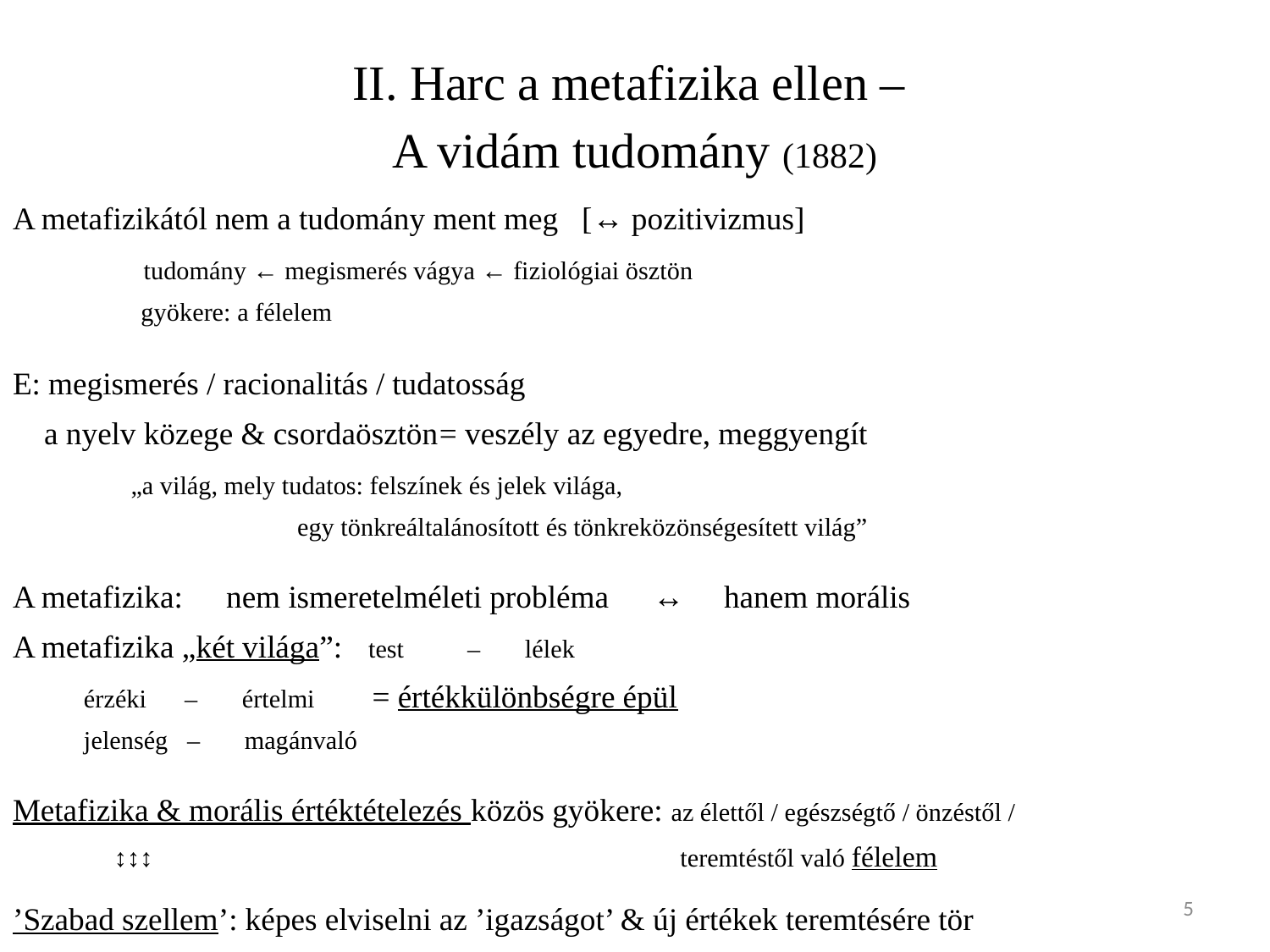

# II. Harc a metafizika ellen ‒ A vidám tudomány (1882)
A metafizikától nem a tudomány ment meg 		[↔ pozitivizmus]
		          tudomány ← megismerés vágya ← fiziológiai ösztön
		         gyökere: a félelem

E: megismerés / racionalitás / tudatosság
    a nyelv közege & csordaösztön		= veszély az egyedre, meggyengít
		      „a világ, mely tudatos: felszínek és jelek világa,
                                    egy tönkreáltalánosított és tönkreközönségesített világ”

A metafizika: 	nem ismeretelméleti probléma 	↔ 	hanem morális
A metafizika „két világa”: 	test          ‒       lélek
			érzéki      ‒       értelmi         = értékkülönbségre épül
			jelenség   ‒       magánvaló

Metafizika & morális értéktételezés közös gyökere: az élettől / egészségtő / önzéstől /
                ↕↕↕                                                                                   teremtéstől való félelem

’Szabad szellem’: képes elviselni az ’igazságot’ & új értékek teremtésére tör
5